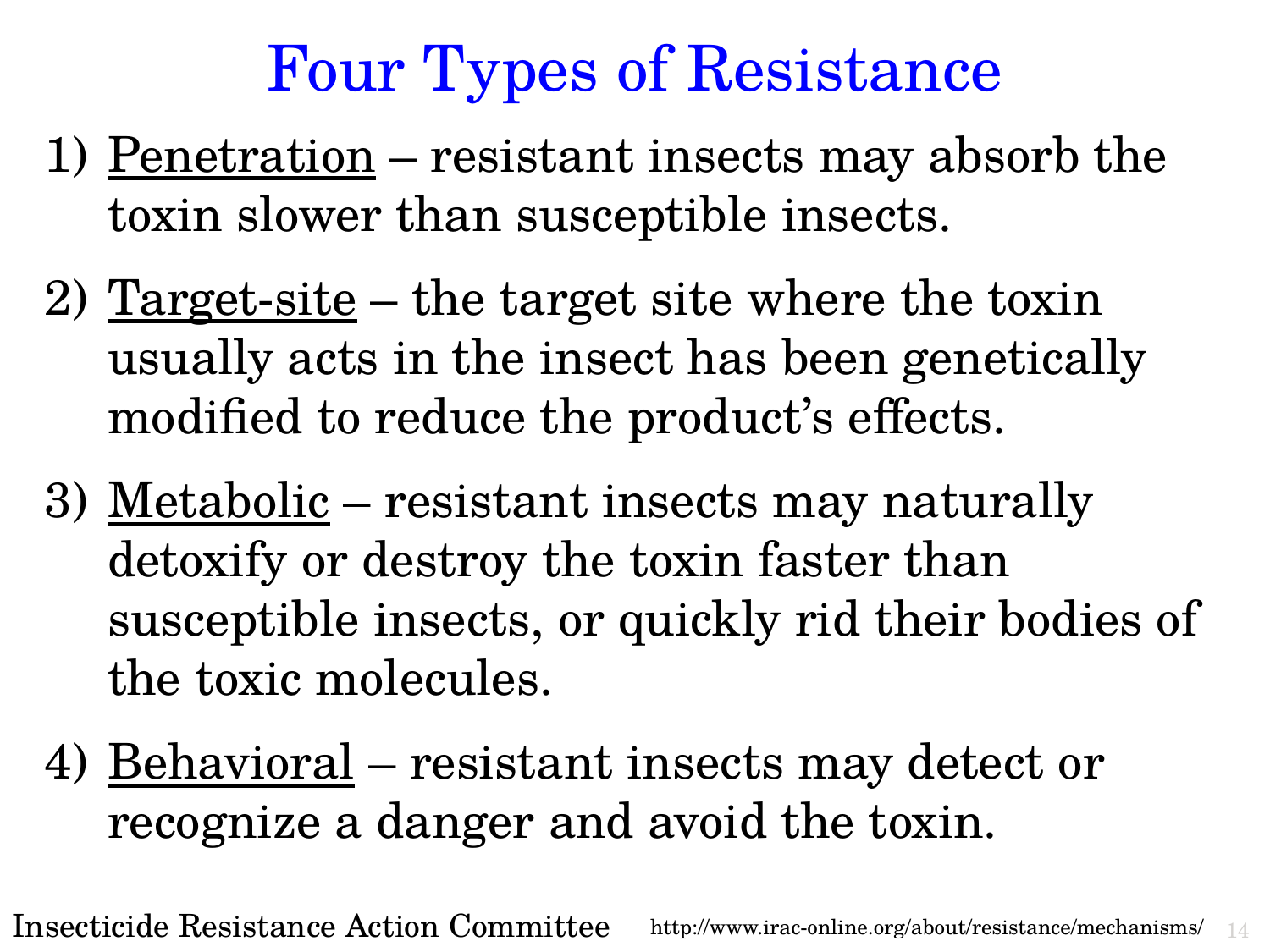

Four Types of Resistance
Penetration – resistant insects may absorb the toxin slower than susceptible insects.
Target-site – the target site where the toxin usually acts in the insect has been genetically modified to reduce the product’s effects.
Metabolic – resistant insects may naturally detoxify or destroy the toxin faster than susceptible insects, or quickly rid their bodies of the toxic molecules.
Behavioral – resistant insects may detect or recognize a danger and avoid the toxin.
Insecticide Resistance Action Committee
Insecticide Resistance Action Comhttp://www.irac-online.org/about/resistance/mechanisms/
14